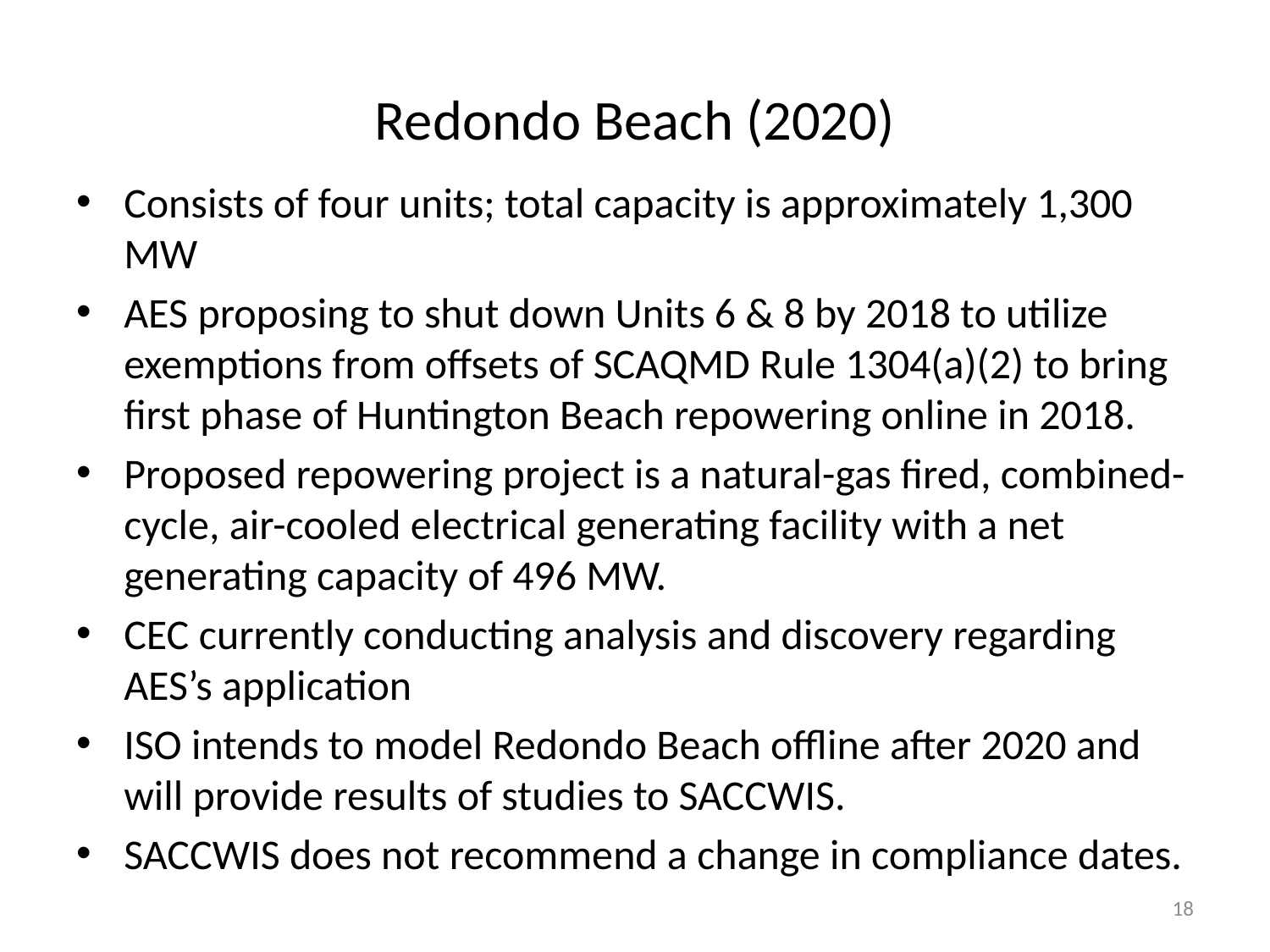

# Redondo Beach (2020)
Consists of four units; total capacity is approximately 1,300 MW
AES proposing to shut down Units 6 & 8 by 2018 to utilize exemptions from offsets of SCAQMD Rule 1304(a)(2) to bring first phase of Huntington Beach repowering online in 2018.
Proposed repowering project is a natural-gas fired, combined-cycle, air-cooled electrical generating facility with a net generating capacity of 496 MW.
CEC currently conducting analysis and discovery regarding AES’s application
ISO intends to model Redondo Beach offline after 2020 and will provide results of studies to SACCWIS.
SACCWIS does not recommend a change in compliance dates.

18